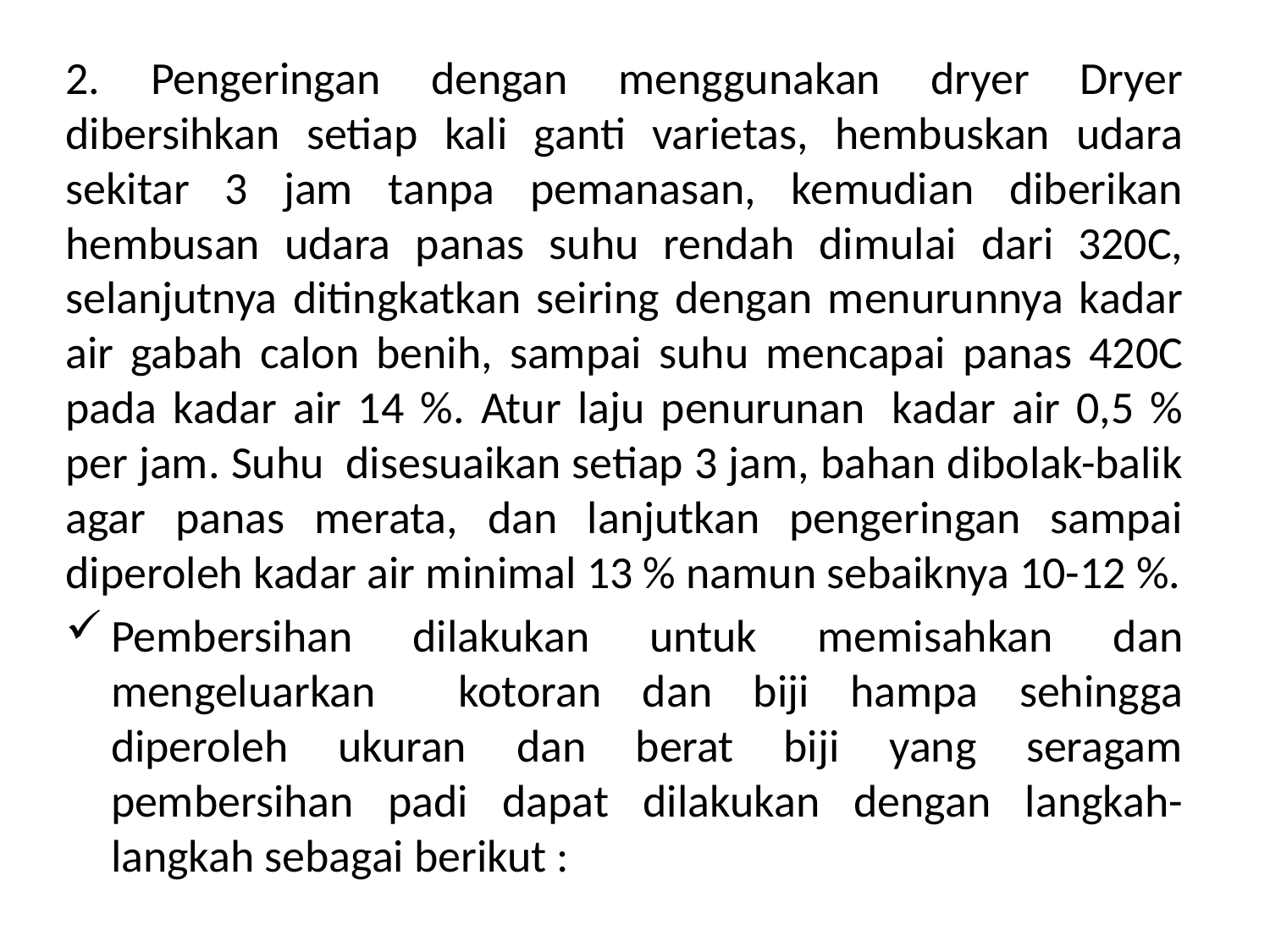

2. Pengeringan dengan menggunakan dryer Dryer dibersihkan setiap kali ganti varietas, hembuskan udara sekitar 3 jam tanpa pemanasan, kemudian diberikan hembusan udara panas suhu rendah dimulai dari 320C, selanjutnya ditingkatkan seiring dengan menurunnya kadar air gabah calon benih, sampai suhu mencapai panas 420C pada kadar air 14 %. Atur laju penurunan  kadar air 0,5 % per jam. Suhu  disesuaikan setiap 3 jam, bahan dibolak-balik agar panas merata, dan lanjutkan pengeringan sampai diperoleh kadar air minimal 13 % namun sebaiknya 10-12 %.
Pembersihan dilakukan untuk memisahkan dan mengeluarkan     kotoran dan biji hampa sehingga diperoleh ukuran dan berat biji yang seragam pembersihan padi dapat dilakukan dengan langkah-langkah sebagai berikut :